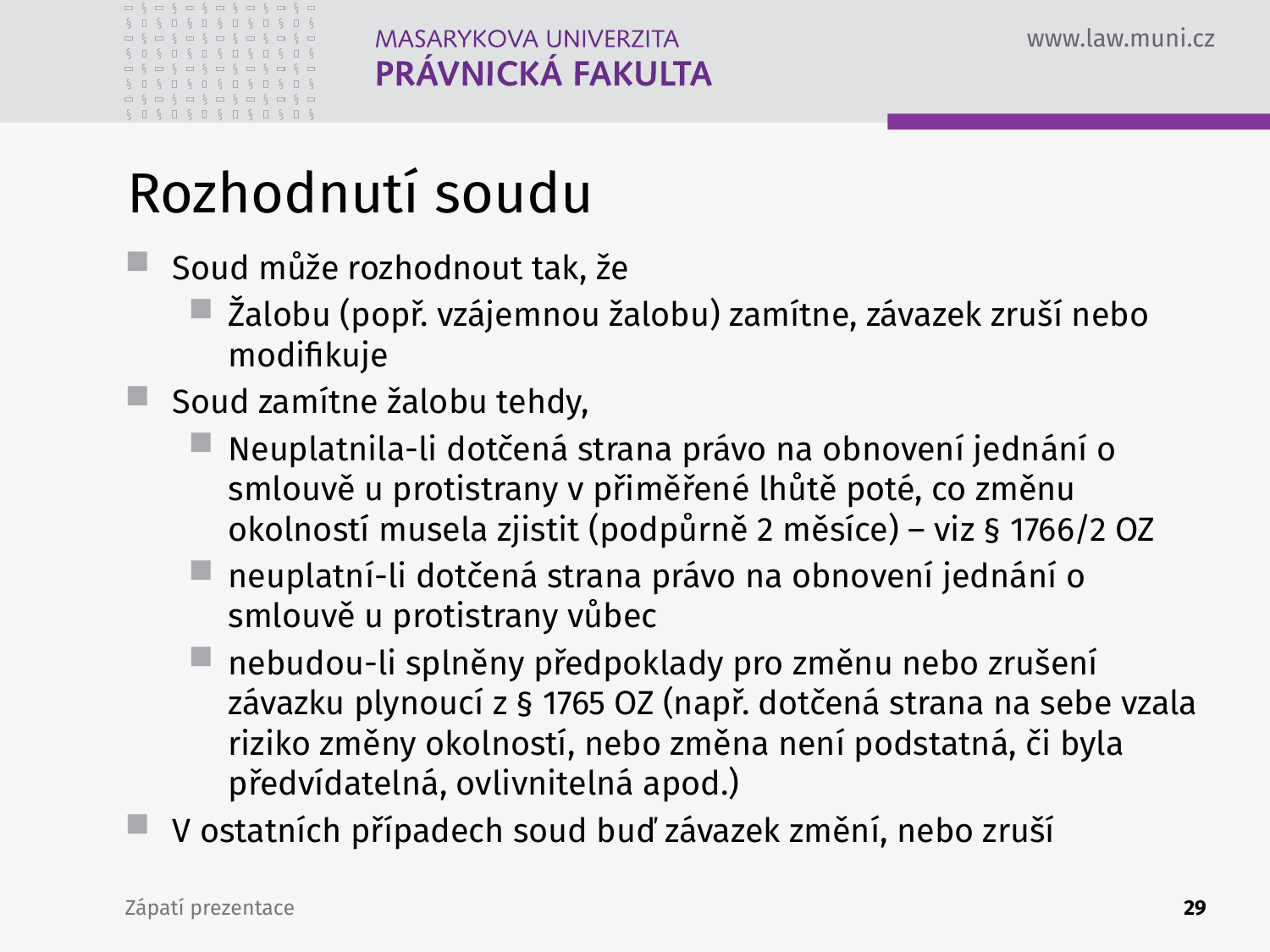

# Rozhodnutí soudu
Soud může rozhodnout tak, že
Žalobu (popř. vzájemnou žalobu) zamítne, závazek zruší nebo modifikuje
Soud zamítne žalobu tehdy,
Neuplatnila-li dotčená strana právo na obnovení jednání o smlouvě u protistrany v přiměřené lhůtě poté, co změnu okolností musela zjistit (podpůrně 2 měsíce) – viz § 1766/2 OZ
neuplatní-li dotčená strana právo na obnovení jednání o smlouvě u protistrany vůbec
nebudou-li splněny předpoklady pro změnu nebo zrušení závazku plynoucí z § 1765 OZ (např. dotčená strana na sebe vzala riziko změny okolností, nebo změna není podstatná, či byla předvídatelná, ovlivnitelná apod.)
V ostatních případech soud buď závazek změní, nebo zruší

Zápatí prezentace
29